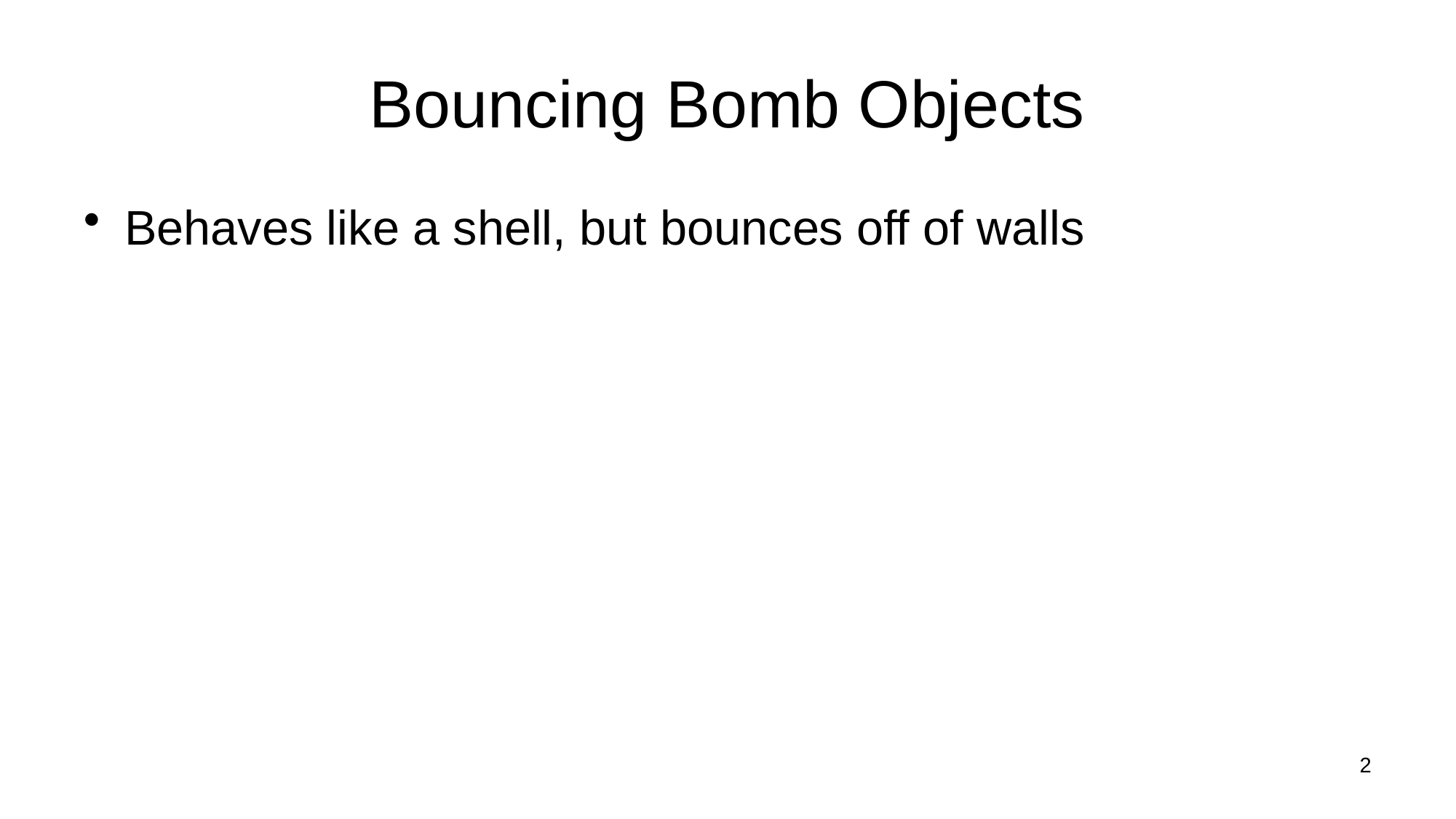

# Bouncing Bomb Objects
Behaves like a shell, but bounces off of walls

2